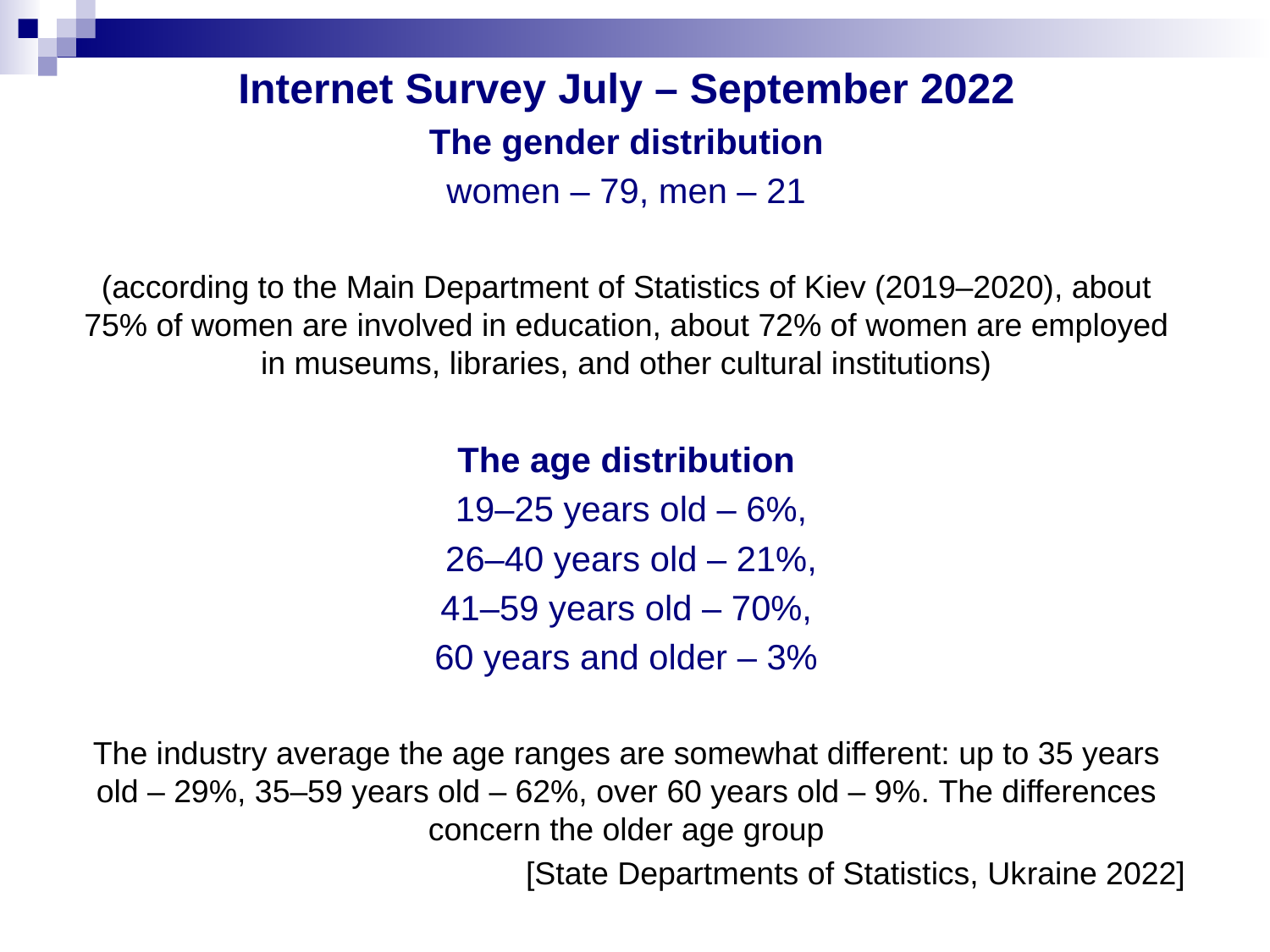

Internet Survey July – September 2022
The gender distribution
women – 79, men – 21

(according to the Main Department of Statistics of Kiev (2019–2020), about 75% of women are involved in education, about 72% of women are employed in museums, libraries, and other cultural institutions)

The age distribution
 19–25 years old – 6%,
 26–40 years old – 21%,
41–59 years old – 70%,
60 years and older – 3%

The industry average the age ranges are somewhat different: up to 35 years old – 29%, 35–59 years old – 62%, over 60 years old – 9%. The differences concern the older age group
[State Departments of Statistics, Ukraine 2022]